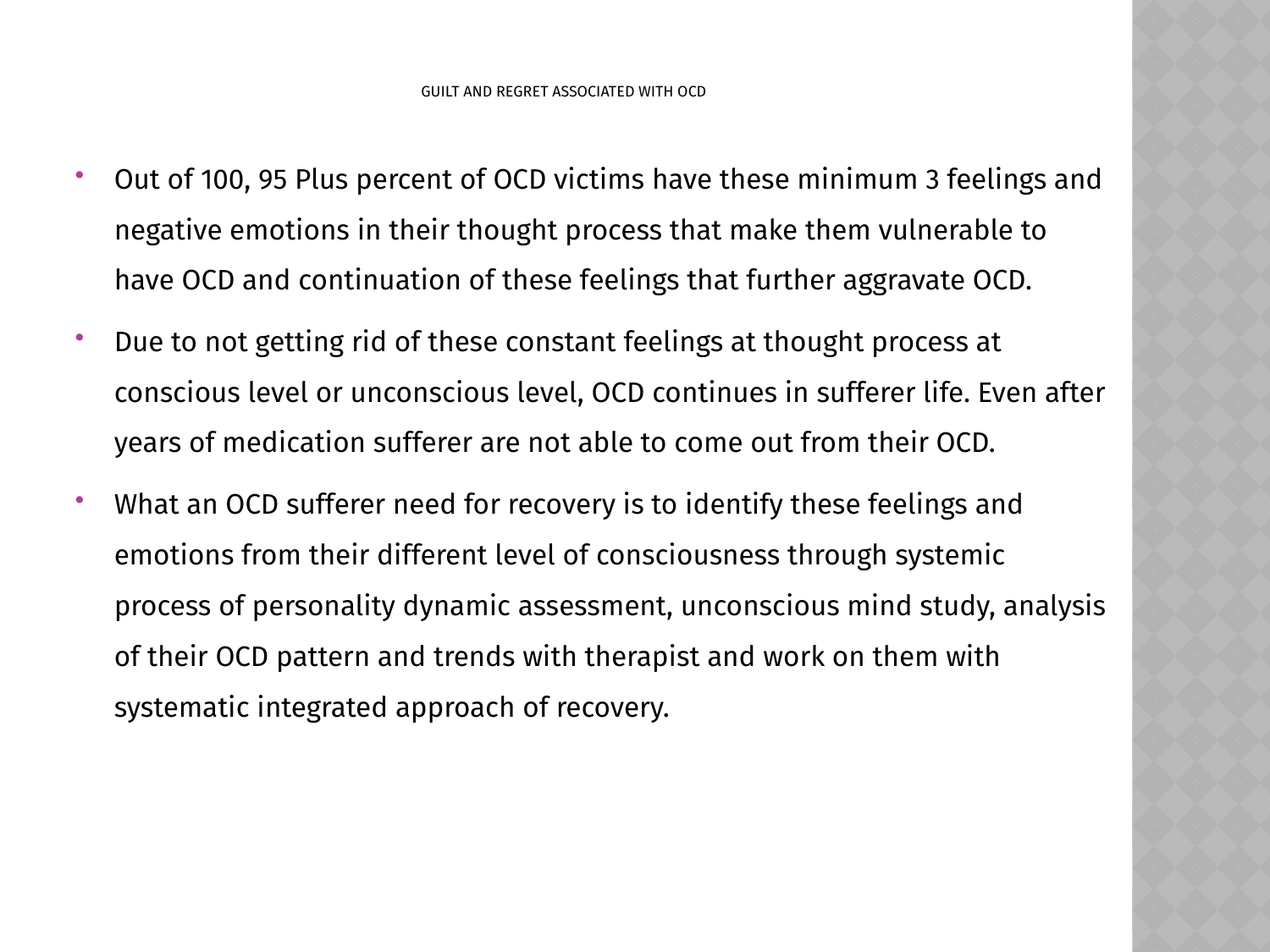

# Guilt and regret associated with OCD
Out of 100, 95 Plus percent of OCD victims have these minimum 3 feelings and negative emotions in their thought process that make them vulnerable to have OCD and continuation of these feelings that further aggravate OCD.
Due to not getting rid of these constant feelings at thought process at conscious level or unconscious level, OCD continues in sufferer life. Even after years of medication sufferer are not able to come out from their OCD.
What an OCD sufferer need for recovery is to identify these feelings and emotions from their different level of consciousness through systemic process of personality dynamic assessment, unconscious mind study, analysis of their OCD pattern and trends with therapist and work on them with systematic integrated approach of recovery.